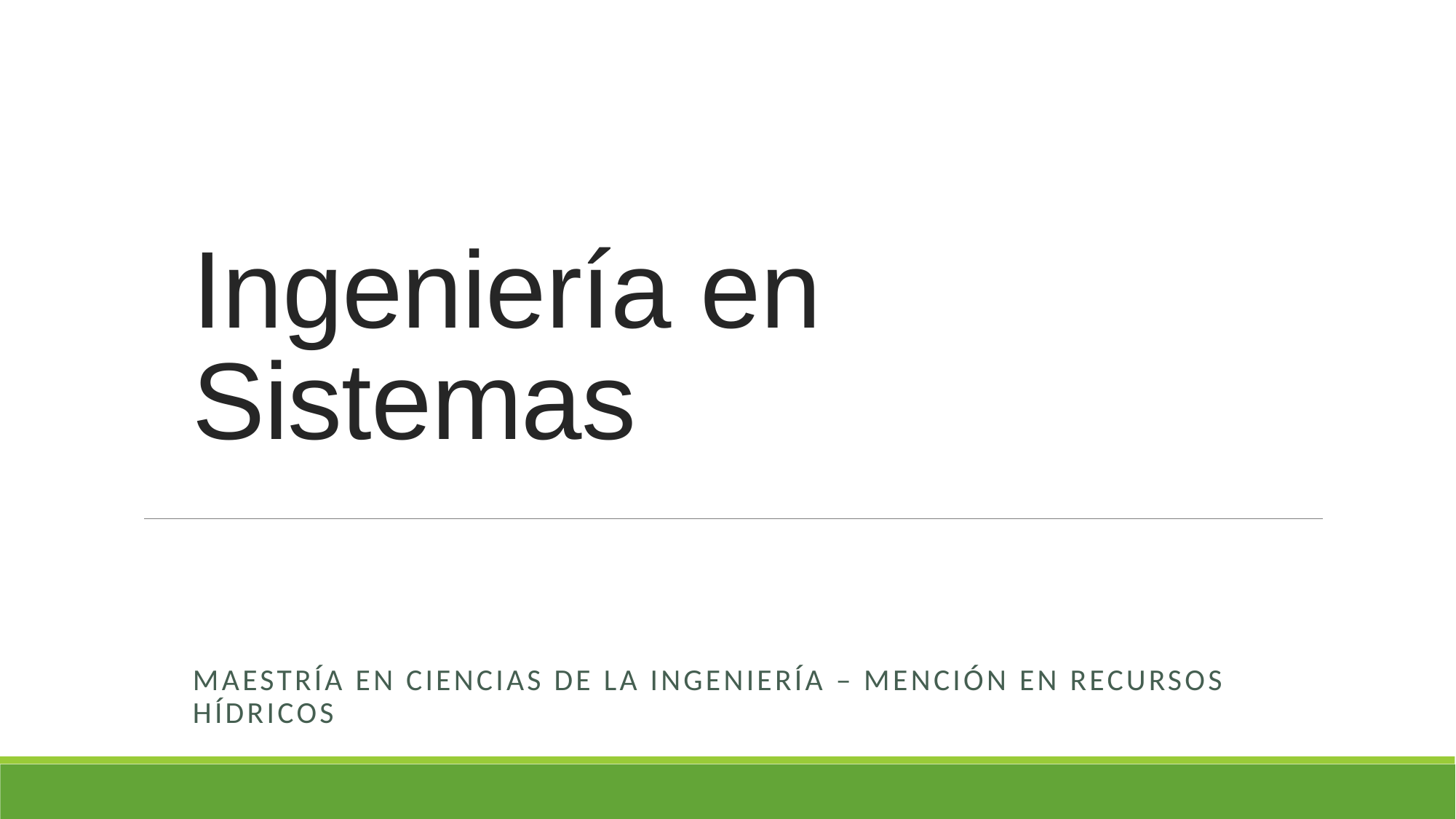

# Ingeniería en Sistemas
MAESTRÍA EN CIENCIAS DE LA INGENIERÍA – MENCIÓN EN RECURSOS HÍDRICOS